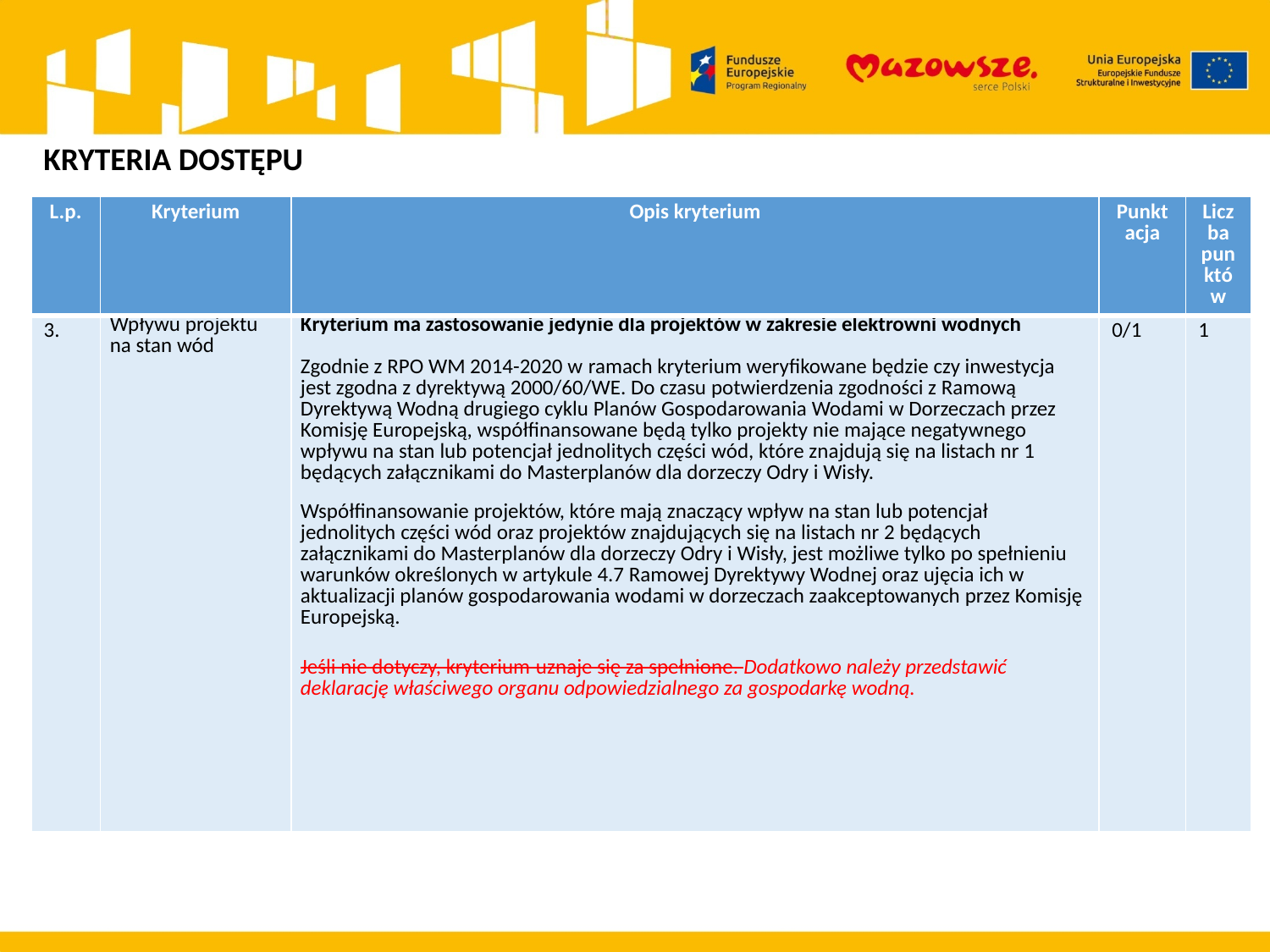

KRYTERIA DOSTĘPU
| L.p. | Kryterium | Opis kryterium | Punktacja | Liczba punktów |
| --- | --- | --- | --- | --- |
| 3. | Wpływu projektu na stan wód | Kryterium ma zastosowanie jedynie dla projektów w zakresie elektrowni wodnych   Zgodnie z RPO WM 2014-2020 w ramach kryterium weryfikowane będzie czy inwestycja jest zgodna z dyrektywą 2000/60/WE. Do czasu potwierdzenia zgodności z Ramową Dyrektywą Wodną drugiego cyklu Planów Gospodarowania Wodami w Dorzeczach przez Komisję Europejską, współfinansowane będą tylko projekty nie mające negatywnego wpływu na stan lub potencjał jednolitych części wód, które znajdują się na listach nr 1 będących załącznikami do Masterplanów dla dorzeczy Odry i Wisły. Współfinansowanie projektów, które mają znaczący wpływ na stan lub potencjał jednolitych części wód oraz projektów znajdujących się na listach nr 2 będących załącznikami do Masterplanów dla dorzeczy Odry i Wisły, jest możliwe tylko po spełnieniu warunków określonych w artykule 4.7 Ramowej Dyrektywy Wodnej oraz ujęcia ich w aktualizacji planów gospodarowania wodami w dorzeczach zaakceptowanych przez Komisję Europejską. Jeśli nie dotyczy, kryterium uznaje się za spełnione. Dodatkowo należy przedstawić deklarację właściwego organu odpowiedzialnego za gospodarkę wodną. | 0/1 | 1 |